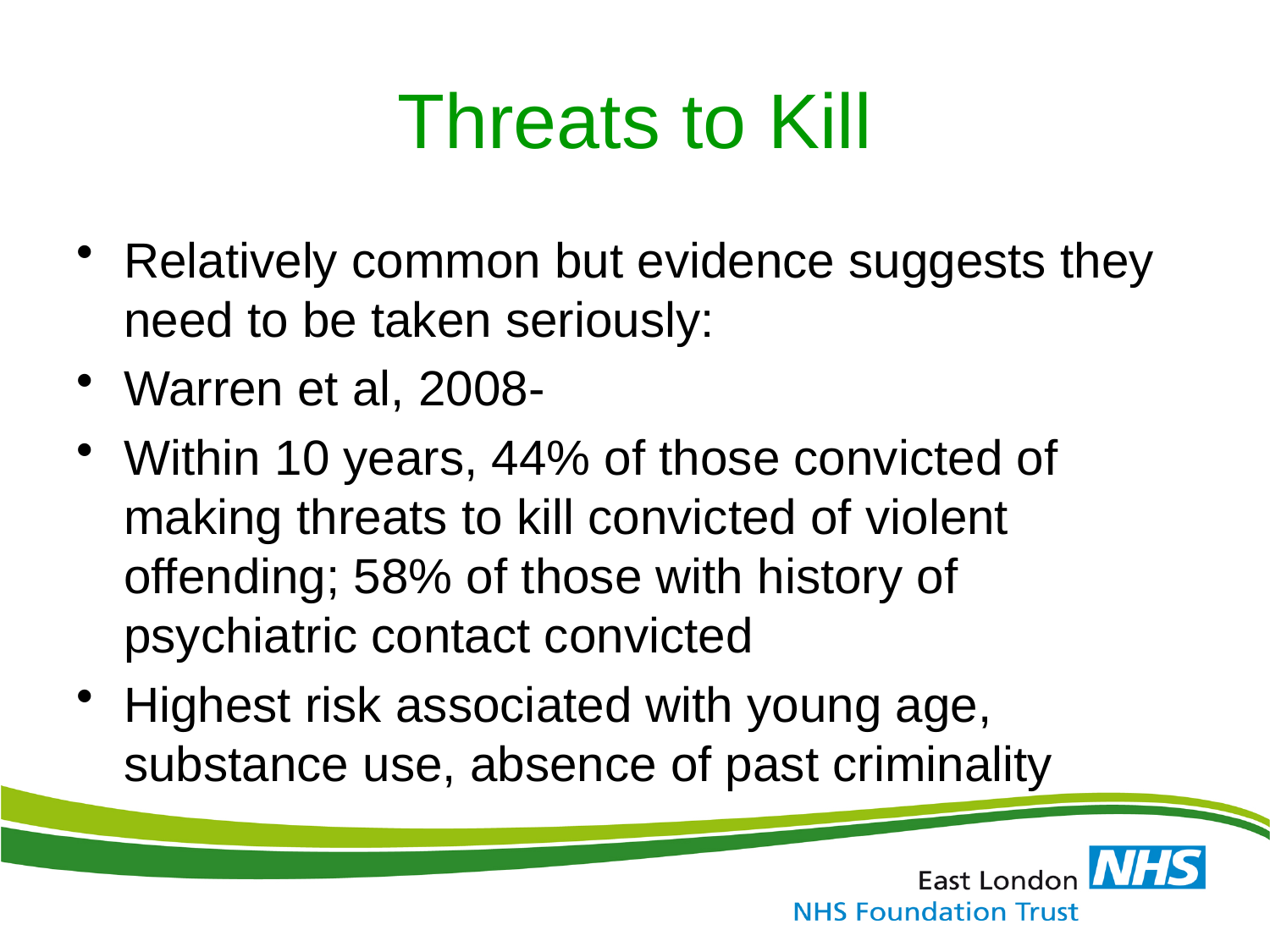

# Threats to Kill
Relatively common but evidence suggests they need to be taken seriously:
Warren et al, 2008-
Within 10 years, 44% of those convicted of making threats to kill convicted of violent offending; 58% of those with history of psychiatric contact convicted
Highest risk associated with young age, substance use, absence of past criminality